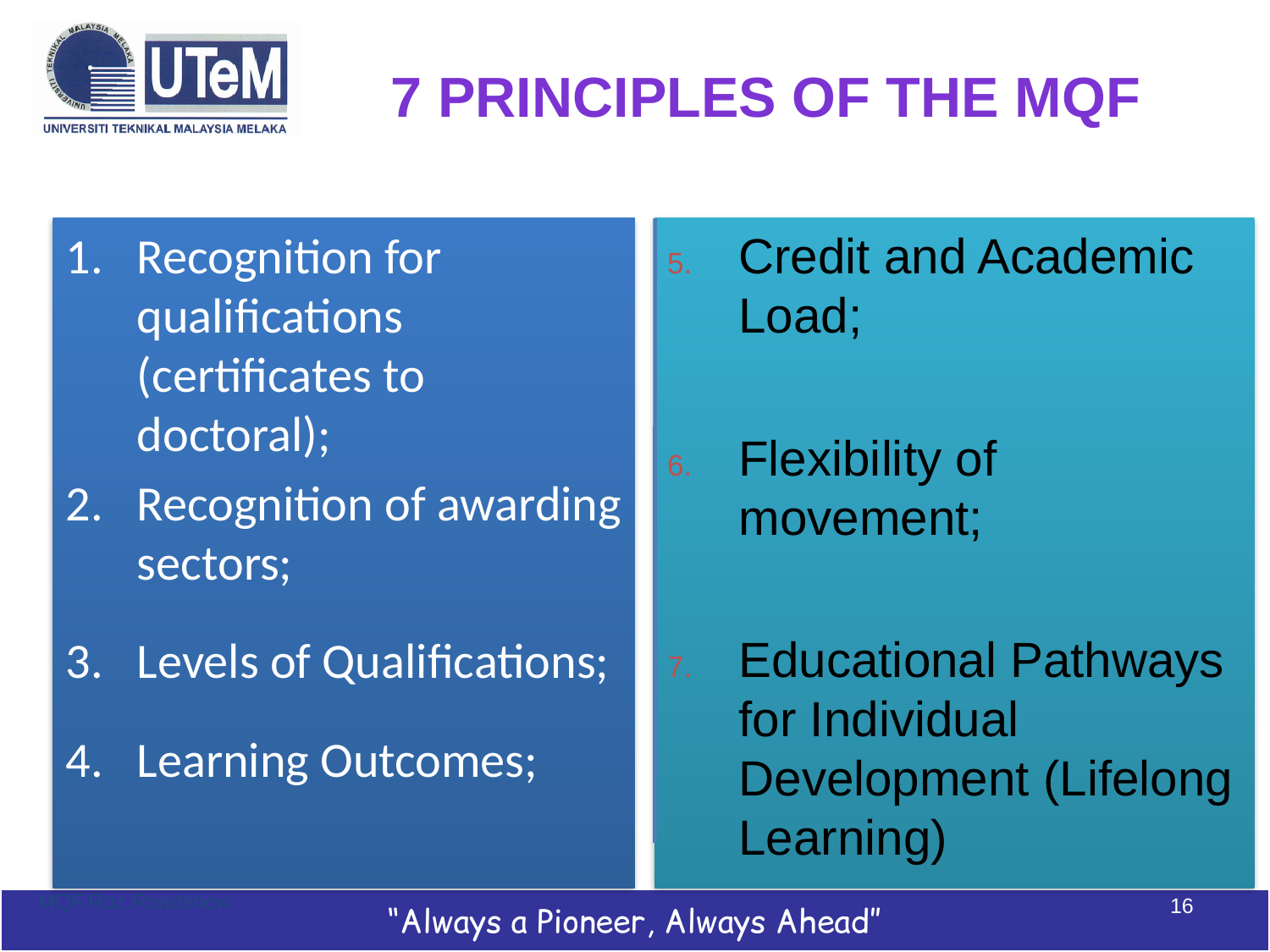

# 7 Principles of the MQF
Recognition for qualifications (certificates to doctoral);
Recognition of awarding sectors;

Levels of Qualifications;

Learning Outcomes;
Credit and Academic Load;

Flexibility of movement;

Educational Pathways for Individual Development (Lifelong Learning)
MQF.Roz.Roadshow
16